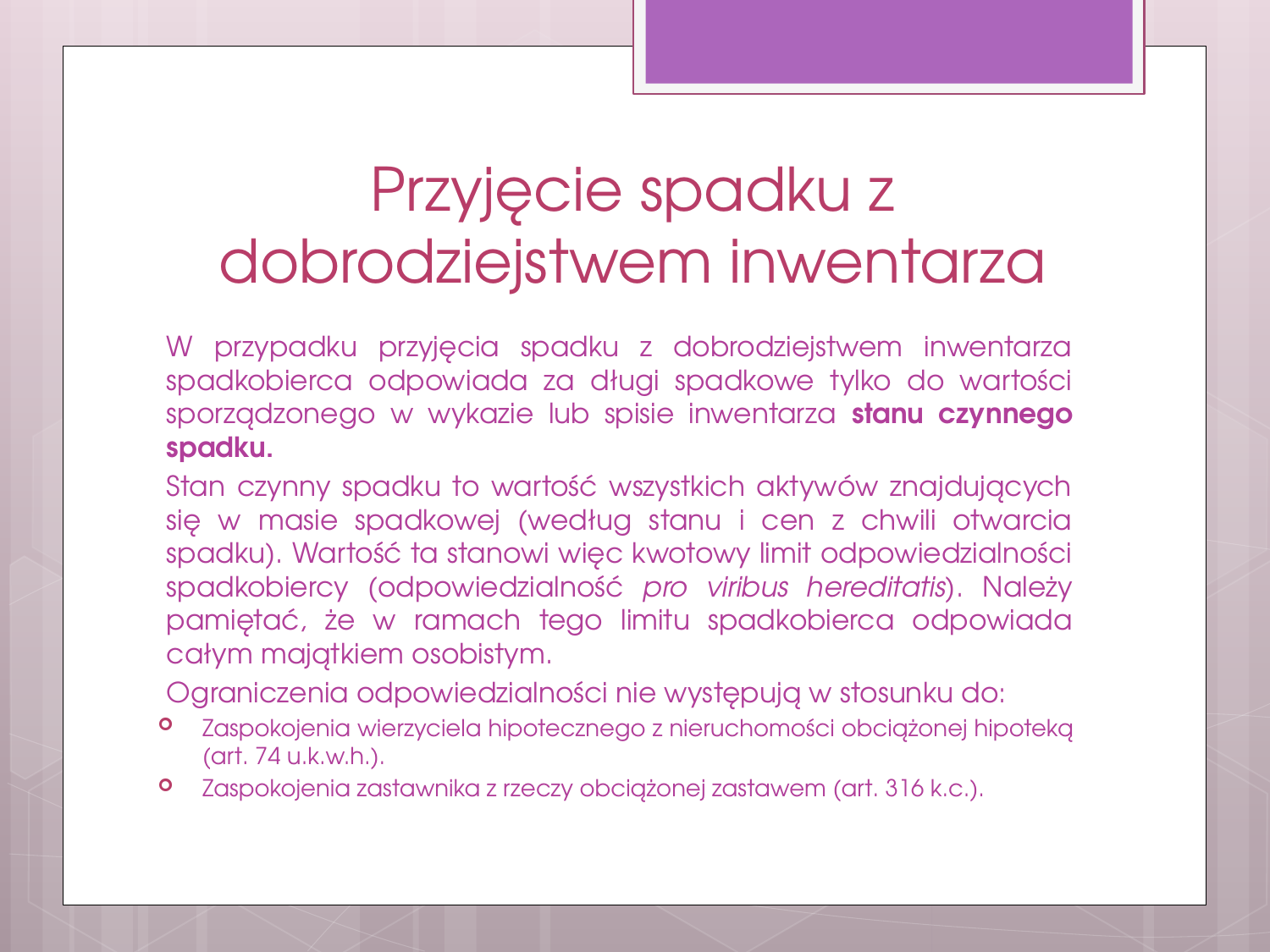

# Przyjęcie spadku z dobrodziejstwem inwentarza
W przypadku przyjęcia spadku z dobrodziejstwem inwentarza spadkobierca odpowiada za długi spadkowe tylko do wartości sporządzonego w wykazie lub spisie inwentarza stanu czynnego spadku.
Stan czynny spadku to wartość wszystkich aktywów znajdujących się w masie spadkowej (według stanu i cen z chwili otwarcia spadku). Wartość ta stanowi więc kwotowy limit odpowiedzialności spadkobiercy (odpowiedzialność pro viribus hereditatis). Należy pamiętać, że w ramach tego limitu spadkobierca odpowiada całym majątkiem osobistym.
Ograniczenia odpowiedzialności nie występują w stosunku do:
Zaspokojenia wierzyciela hipotecznego z nieruchomości obciążonej hipoteką (art. 74 u.k.w.h.).
Zaspokojenia zastawnika z rzeczy obciążonej zastawem (art. 316 k.c.).